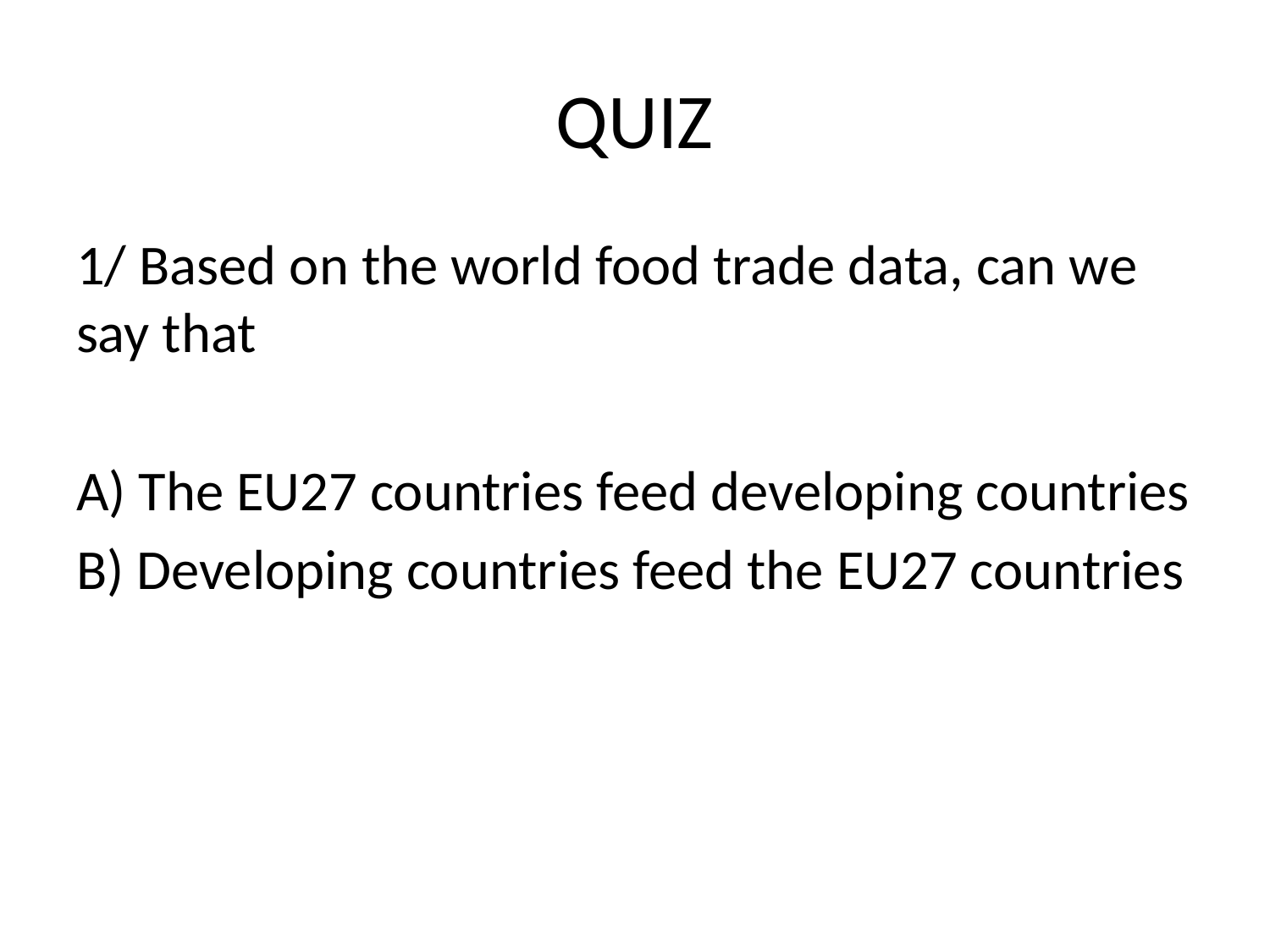

# QUIZ
1/ Based on the world food trade data, can we say that

A) The EU27 countries feed developing countries
B) Developing countries feed the EU27 countries